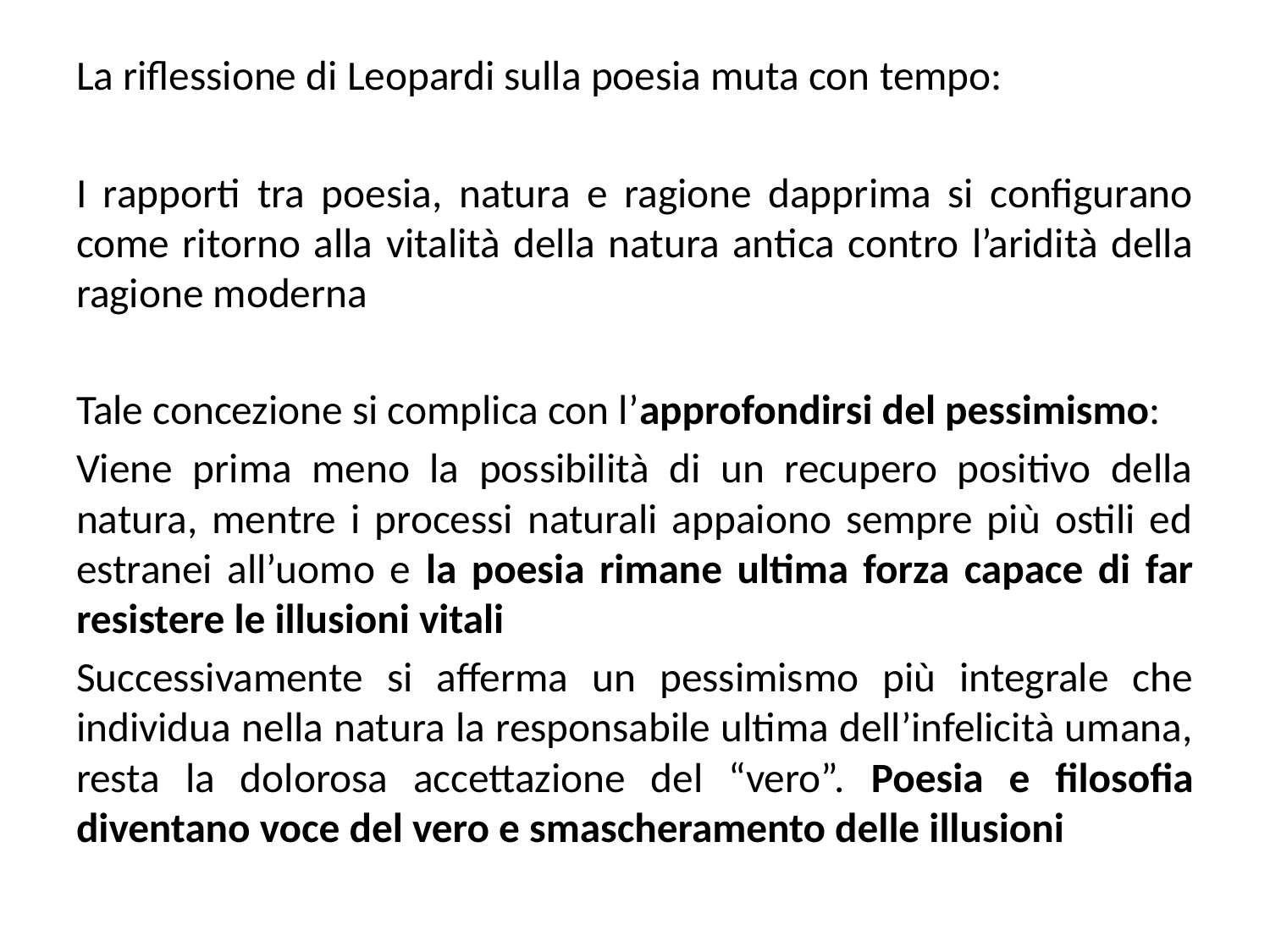

La riflessione di Leopardi sulla poesia muta con tempo:

I rapporti tra poesia, natura e ragione dapprima si configurano come ritorno alla vitalità della natura antica contro l’aridità della ragione moderna

Tale concezione si complica con l’approfondirsi del pessimismo:
Viene prima meno la possibilità di un recupero positivo della natura, mentre i processi naturali appaiono sempre più ostili ed estranei all’uomo e la poesia rimane ultima forza capace di far resistere le illusioni vitali
Successivamente si afferma un pessimismo più integrale che individua nella natura la responsabile ultima dell’infelicità umana, resta la dolorosa accettazione del “vero”. Poesia e filosofia diventano voce del vero e smascheramento delle illusioni